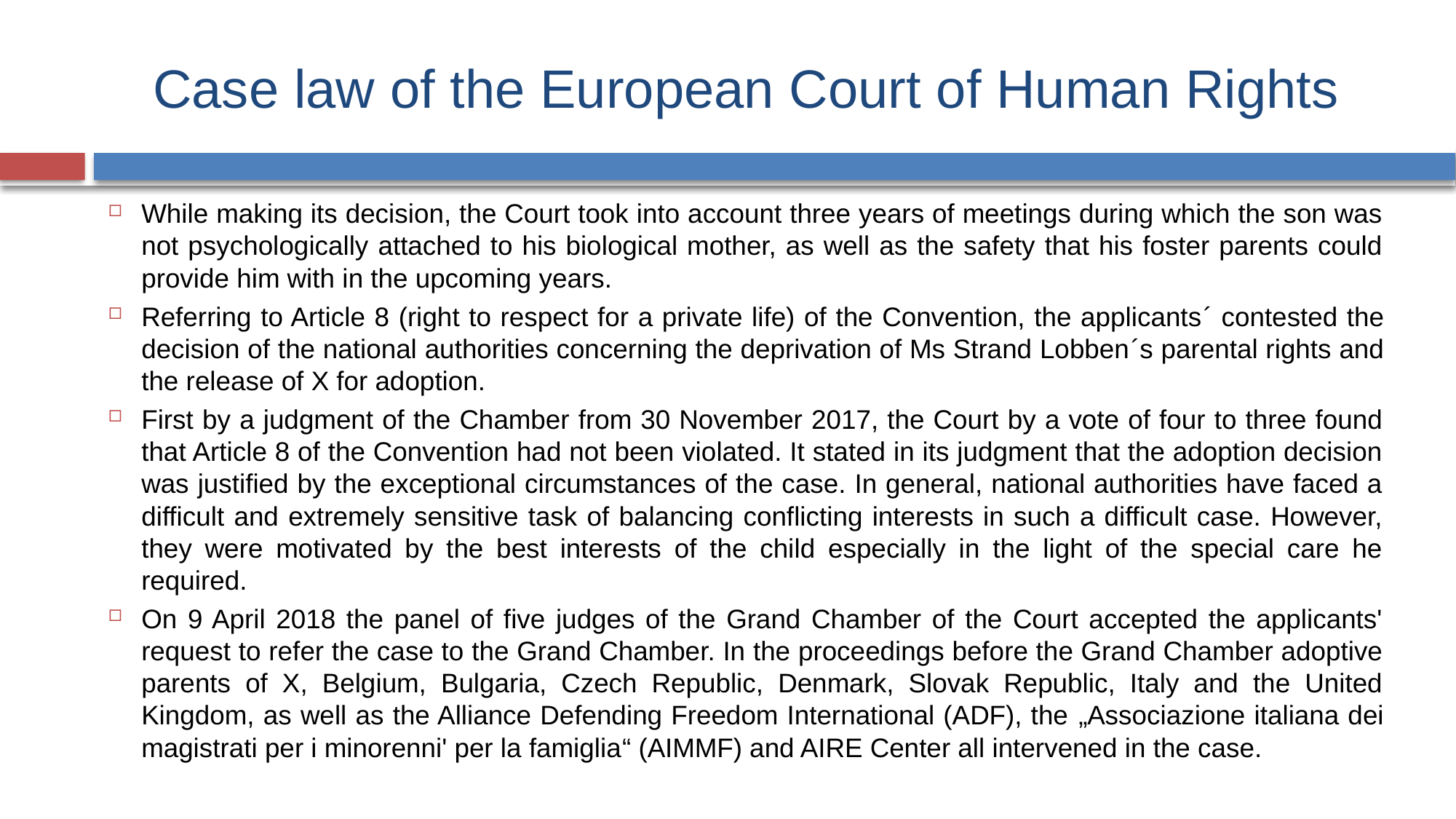

# Case law of the European Court of Human Rights
While making its decision, the Court took into account three years of meetings during which the son was not psychologically attached to his biological mother, as well as the safety that his foster parents could provide him with in the upcoming years.
Referring to Article 8 (right to respect for a private life) of the Convention, the applicants´ contested the decision of the national authorities concerning the deprivation of Ms Strand Lobben´s parental rights and the release of X for adoption.
First by a judgment of the Chamber from 30 November 2017, the Court by a vote of four to three found that Article 8 of the Convention had not been violated. It stated in its judgment that the adoption decision was justified by the exceptional circumstances of the case. In general, national authorities have faced a difficult and extremely sensitive task of balancing conflicting interests in such a difficult case. However, they were motivated by the best interests of the child especially in the light of the special care he required.
On 9 April 2018 the panel of five judges of the Grand Chamber of the Court accepted the applicants' request to refer the case to the Grand Chamber. In the proceedings before the Grand Chamber adoptive parents of X, Belgium, Bulgaria, Czech Republic, Denmark, Slovak Republic, Italy and the United Kingdom, as well as the Alliance Defending Freedom International (ADF), the „Associazione italiana dei magistrati per i minorenni' per la famiglia“ (AIMMF) and AIRE Center all intervened in the case.